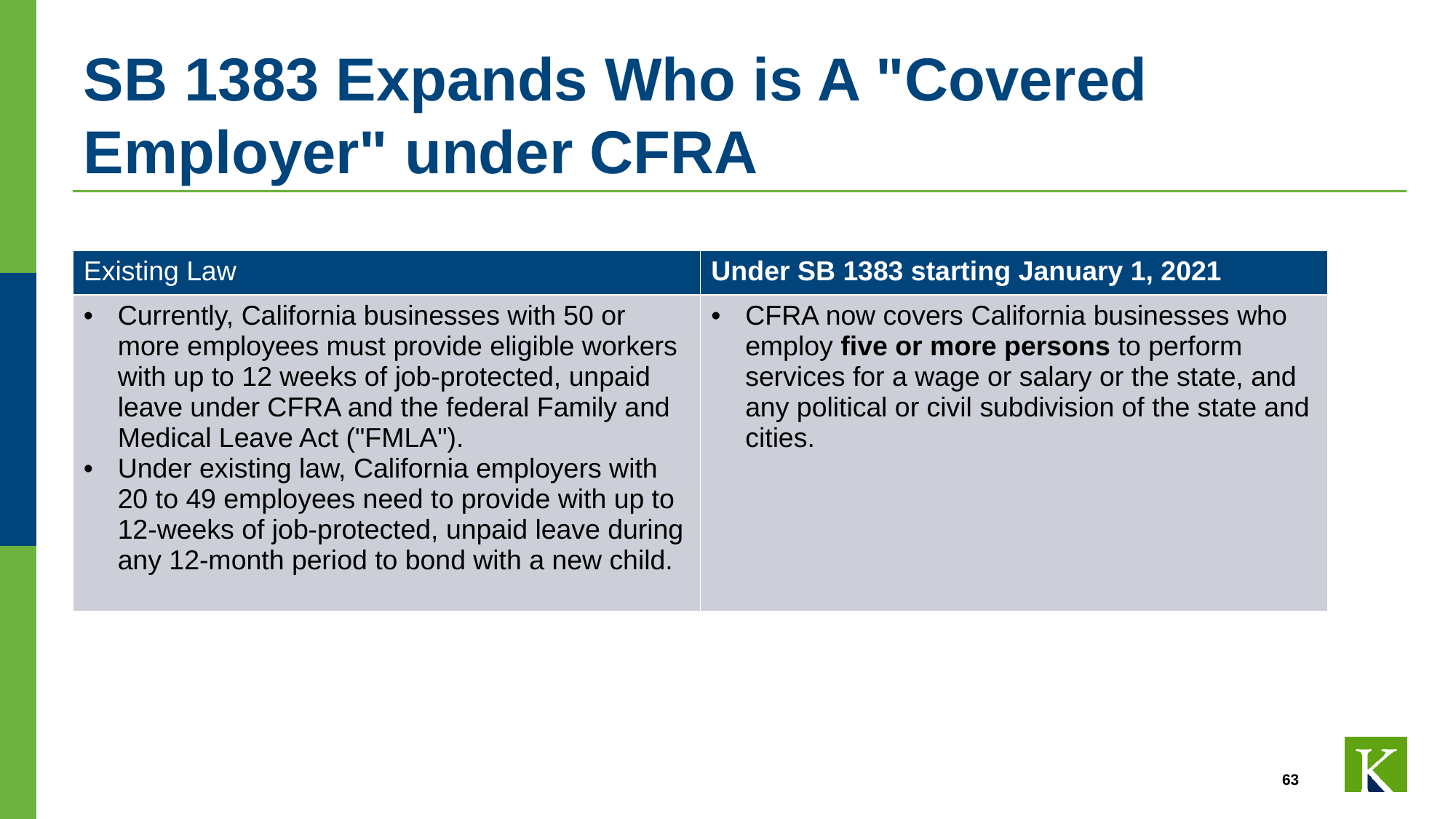

# SB 1383 Expands Who is A "Covered Employer" under CFRA
| Existing Law | Under SB 1383 starting January 1, 2021 |
| --- | --- |
| Currently, California businesses with 50 or more employees must provide eligible workers with up to 12 weeks of job-protected, unpaid leave under CFRA and the federal Family and Medical Leave Act ("FMLA"). Under existing law, California employers with 20 to 49 employees need to provide with up to 12-weeks of job-protected, unpaid leave during any 12-month period to bond with a new child. | CFRA now covers California businesses who employ five or more persons to perform services for a wage or salary or the state, and any political or civil subdivision of the state and cities. |
63